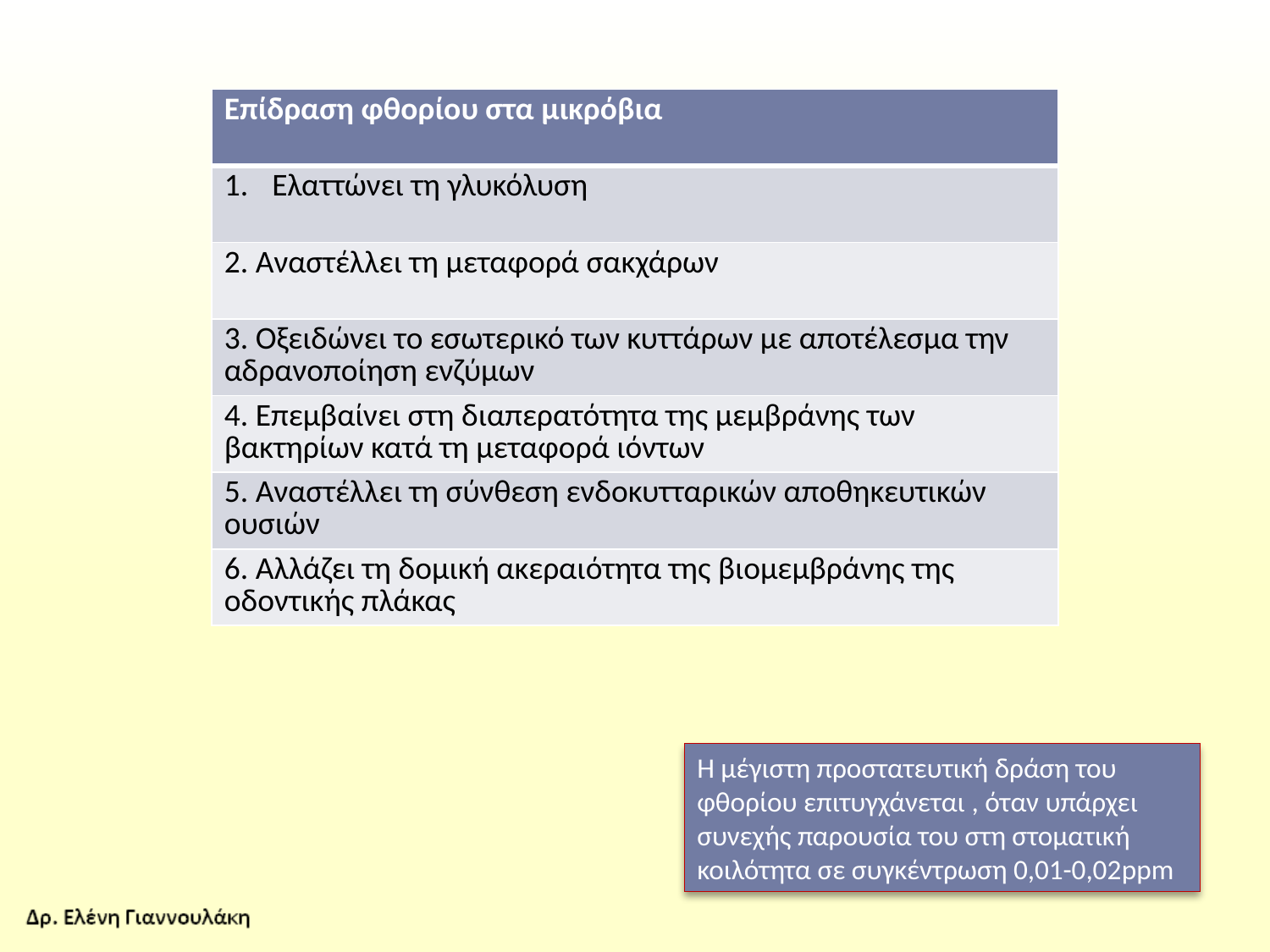

| Επίδραση φθορίου στα μικρόβια |
| --- |
| Ελαττώνει τη γλυκόλυση |
| 2. Αναστέλλει τη μεταφορά σακχάρων |
| 3. Οξειδώνει το εσωτερικό των κυττάρων με αποτέλεσμα την αδρανοποίηση ενζύμων |
| 4. Επεμβαίνει στη διαπερατότητα της μεμβράνης των βακτηρίων κατά τη μεταφορά ιόντων |
| 5. Αναστέλλει τη σύνθεση ενδοκυτταρικών αποθηκευτικών ουσιών |
| 6. Αλλάζει τη δομική ακεραιότητα της βιομεμβράνης της οδοντικής πλάκας |
Η μέγιστη προστατευτική δράση του φθορίου επιτυγχάνεται , όταν υπάρχει συνεχής παρουσία του στη στοματική κοιλότητα σε συγκέντρωση 0,01-0,02ppm